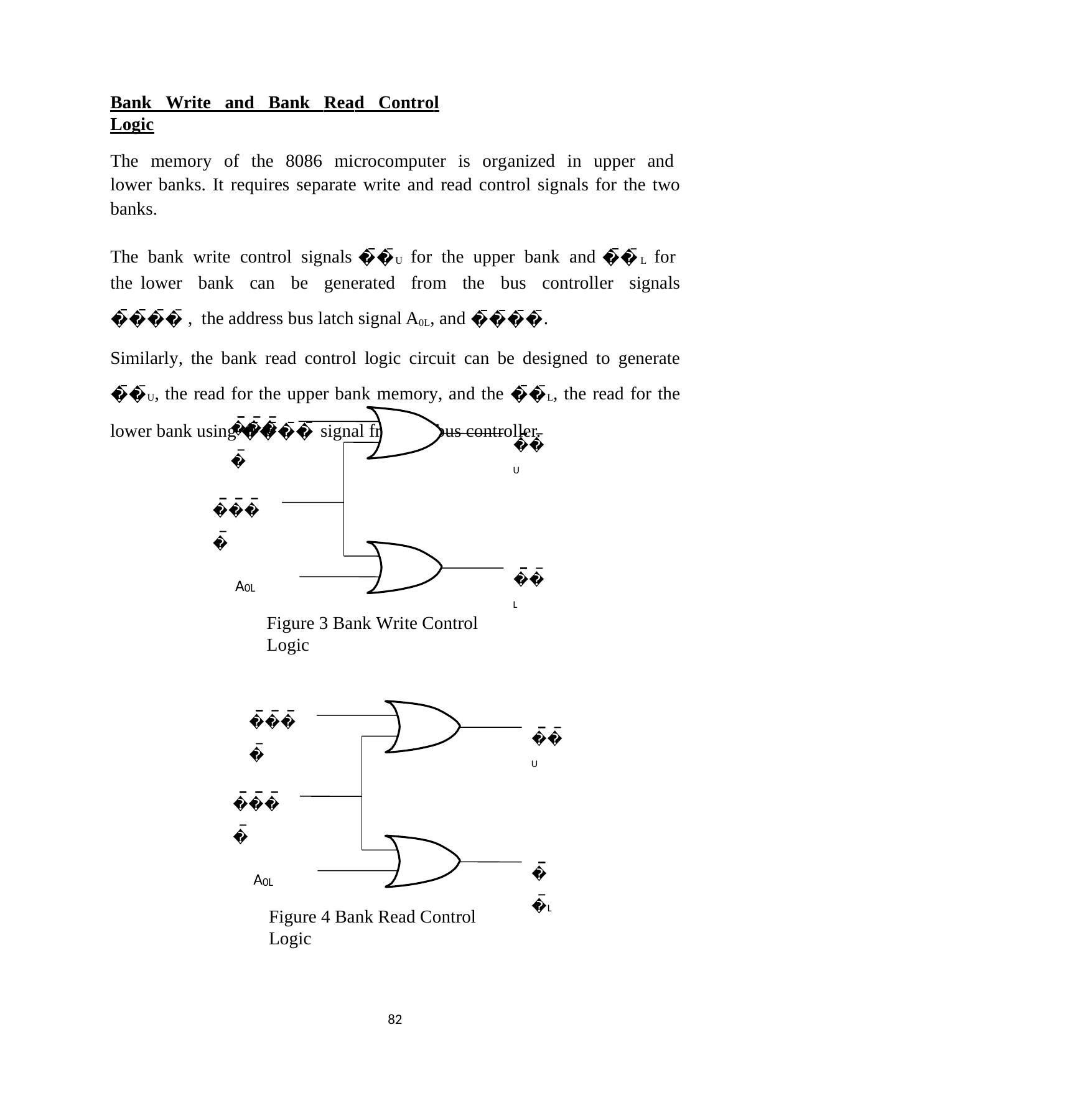

Bank Write and Bank Read Control Logic

The  memory  of  the  8086  microcomputer  is  organized  in  upper  and  lower banks. It requires separate write and read control signals for the two banks.

The  bank  write  control  signals �̅̅̅̅�̅U   for  the  upper  bank  and �̅̅̅̅�̅L   for  the lower  bank  can  be  generated  from  the  bus  controller  signals �̅̅̅�̅̅̅�̅̅�̅ ,  the address bus latch signal A0L, and �̅̅̅�̅̅�̅̅�̅.

Similarly, the bank read control logic circuit can be designed to generate �̅̅̅�̅U, the read for the upper bank memory, and the �̅̅̅�̅L, the read for the lower bank using �̅̅̅�̅̅̅�̅̅�̅ signal from the bus controller.
�̅̅̅�̅̅�̅̅�̅

�̅̅̅̅�̅U

�̅̅̅�̅̅̅�̅̅�̅

�̅̅̅̅�̅L

A0L

Figure 3 Bank Write Control Logic
�̅̅̅�̅̅�̅̅�̅

�̅̅̅�̅U

�̅̅̅�̅̅̅�̅̅�̅

�̅̅̅�̅L

A0L

Figure 4 Bank Read Control Logic
82